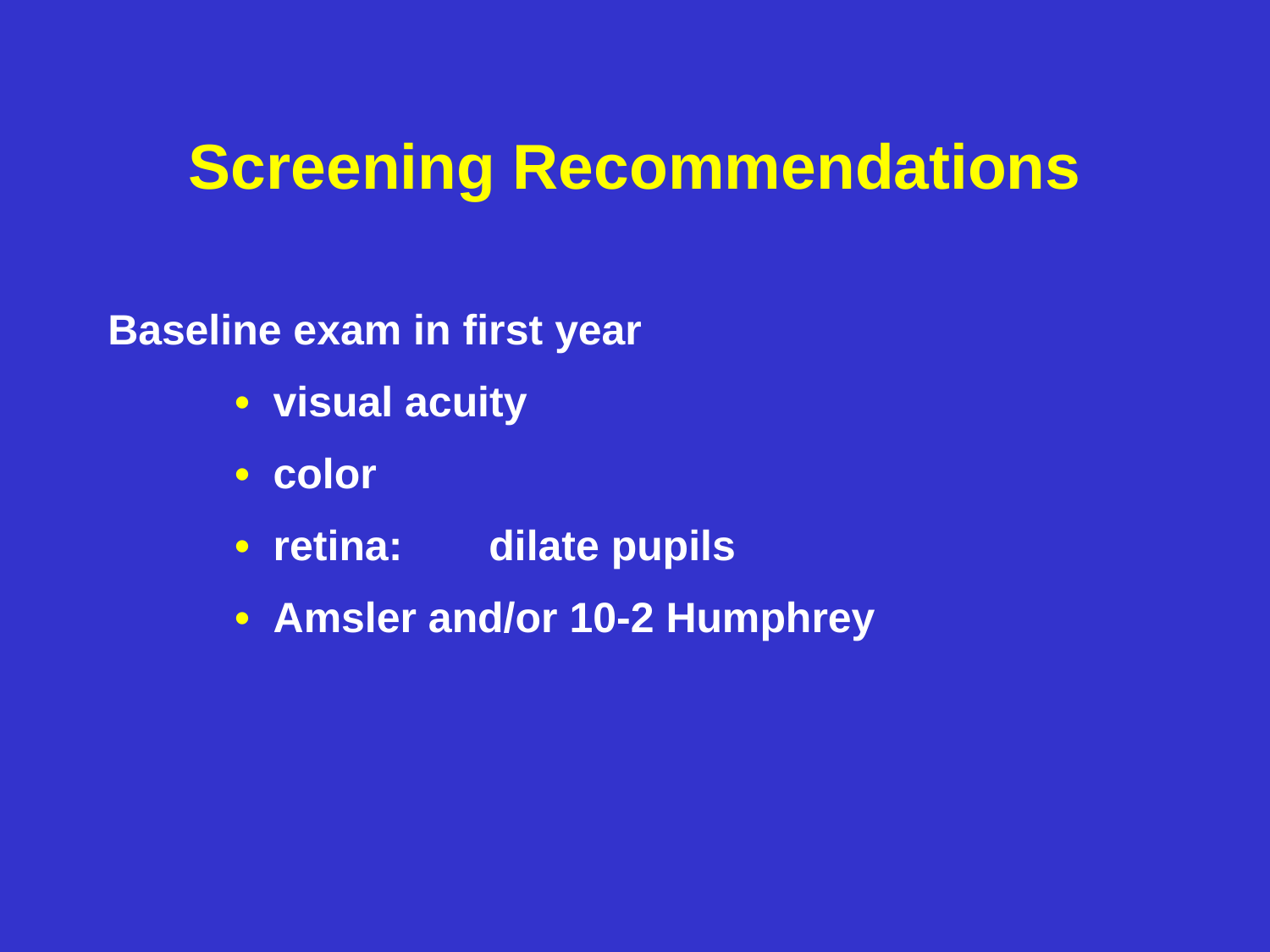

# Screening Recommendations
Baseline exam in first year
	•  visual acuity
	•  color
	•  retina:	dilate pupils
	•  Amsler and/or 10-2 Humphrey